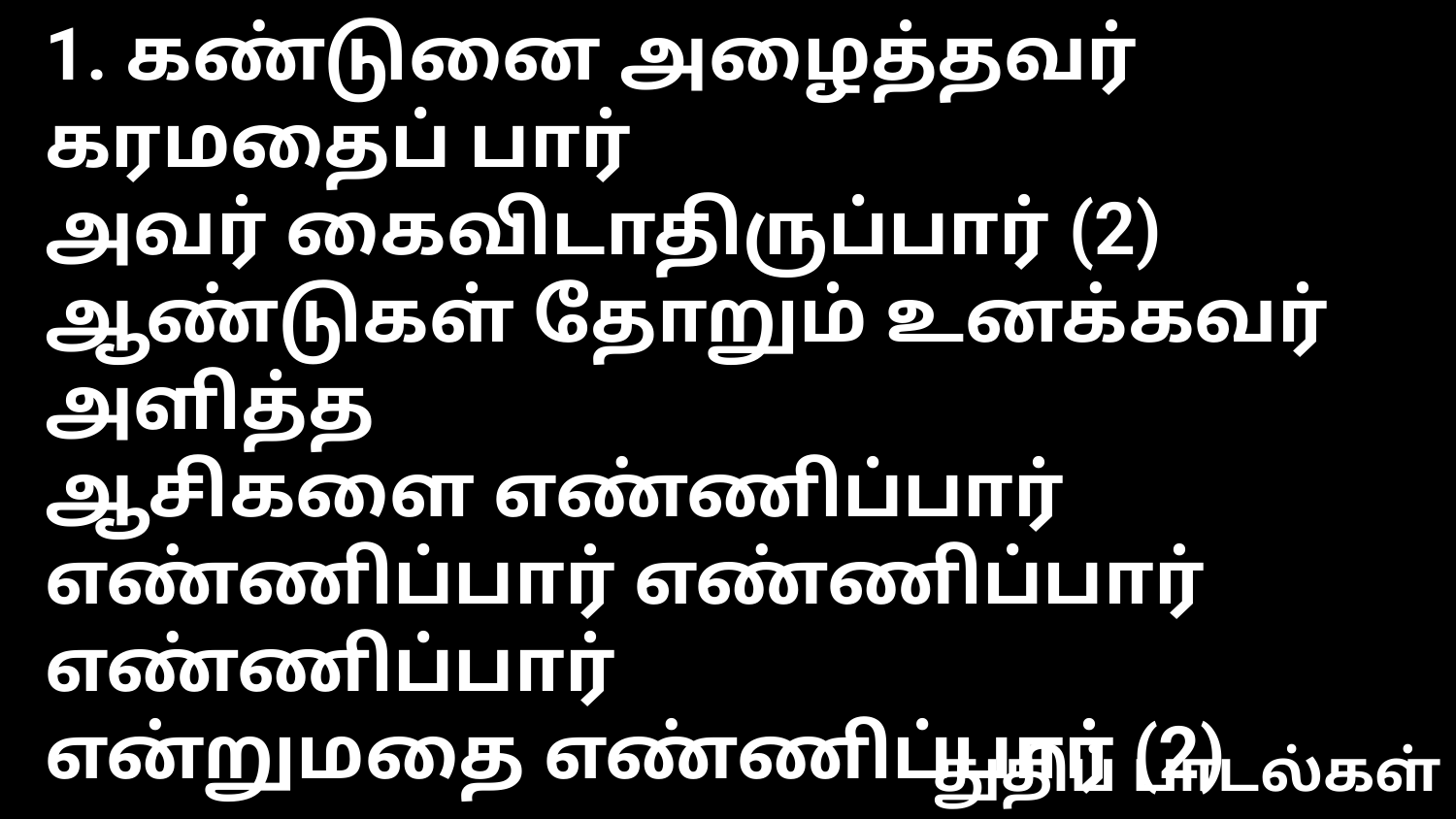

1. கண்டுனை அழைத்தவர் கரமதைப் பார்
அவர் கைவிடாதிருப்பார் (2)
ஆண்டுகள் தோறும் உனக்கவர் அளித்த
ஆசிகளை எண்ணிப்பார்
எண்ணிப்பார் எண்ணிப்பார் எண்ணிப்பார்
என்றுமதை எண்ணிப்பார் (2)

துதிப் பாடல்கள்